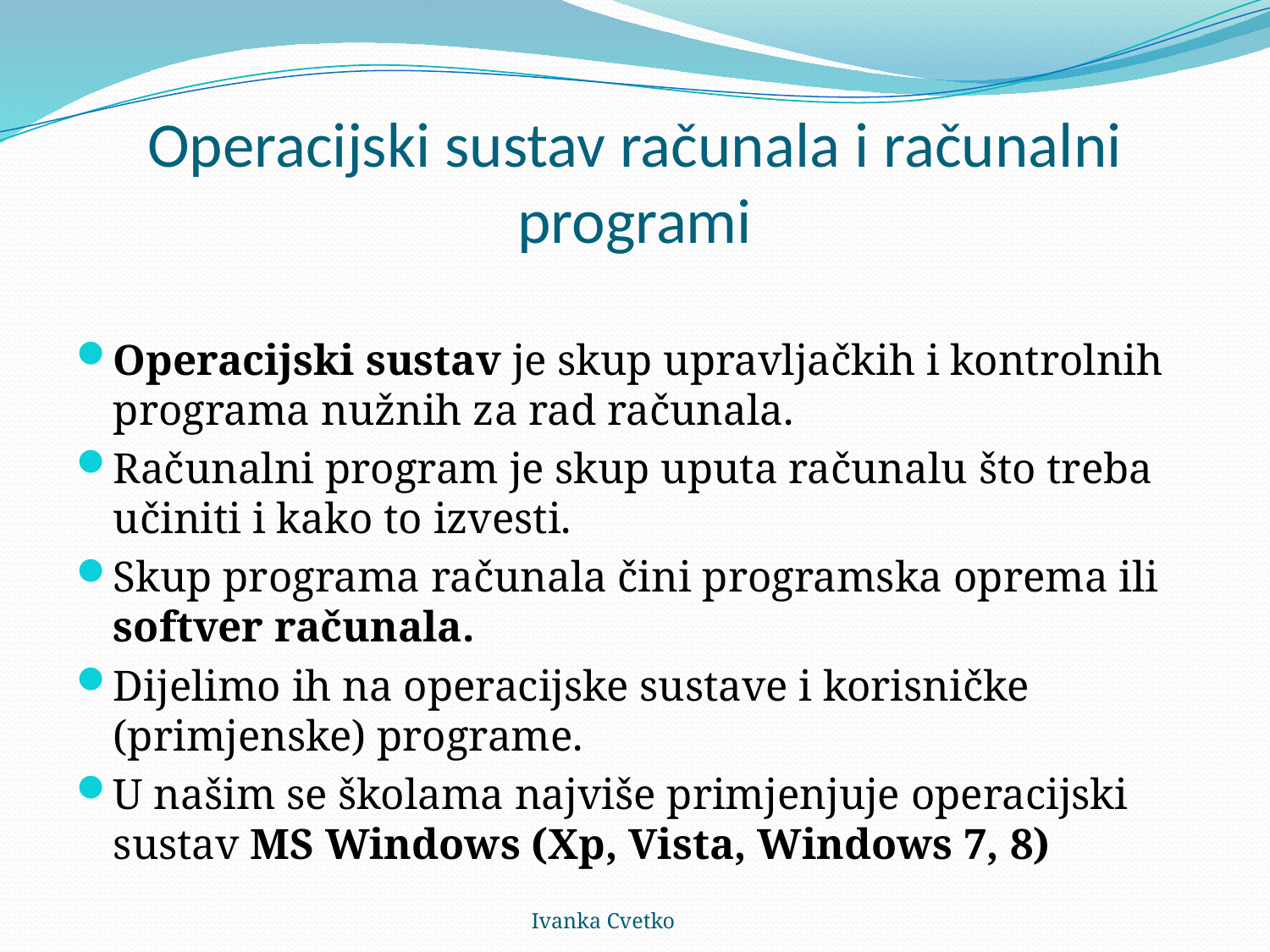

# Operacijski sustav računala i računalni programi

Operacijski sustav je skup upravljačkih i kontrolnih programa nužnih za rad računala.
Računalni program je skup uputa računalu što treba učiniti i kako to izvesti.
Skup programa računala čini programska oprema ili softver računala.
Dijelimo ih na operacijske sustave i korisničke (primjenske) programe.
U našim se školama najviše primjenjuje operacijski sustav MS Windows (Xp, Vista, Windows 7, 8)
Ivanka Cvetko